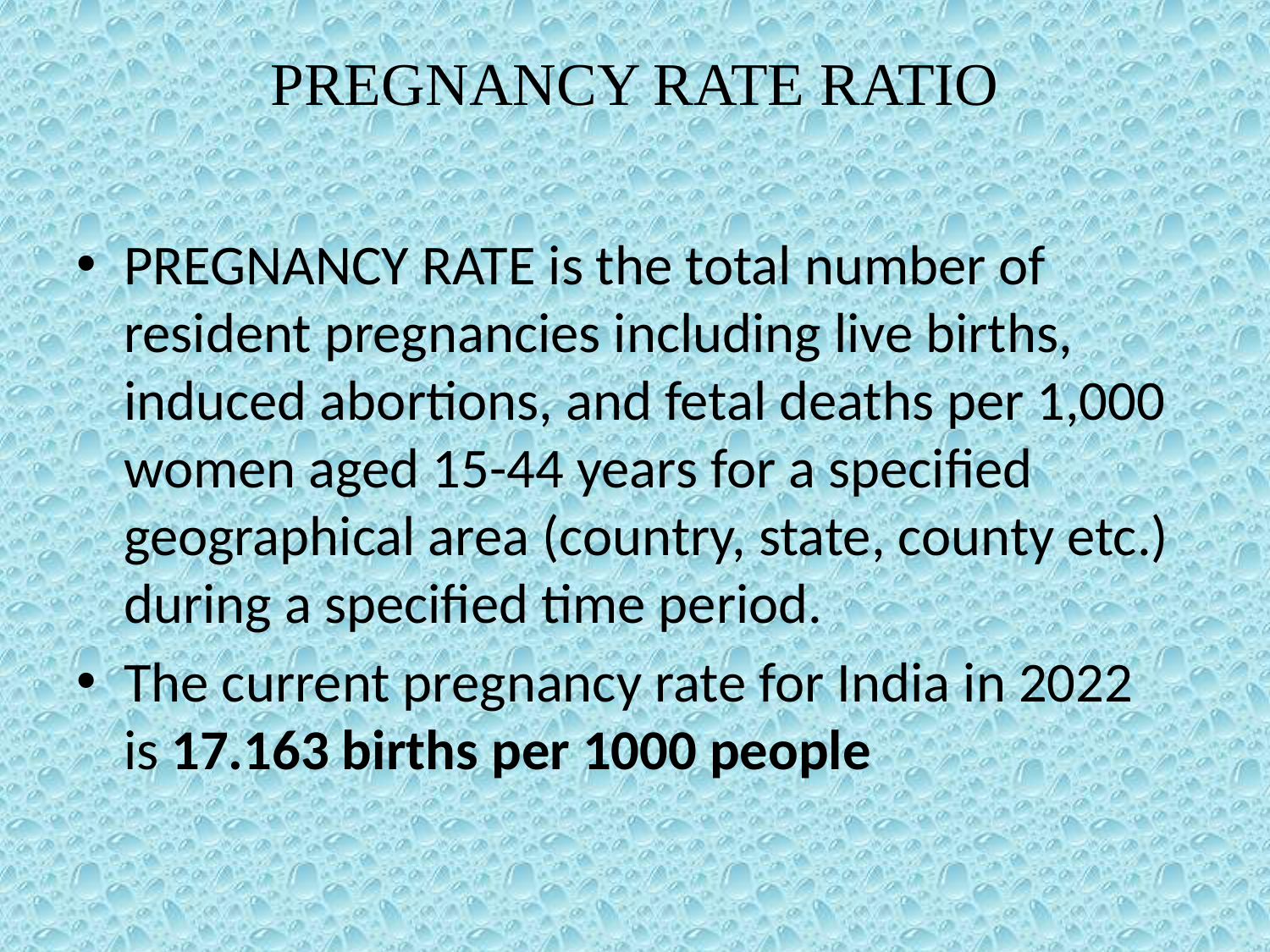

# PREGNANCY RATE RATIO
PREGNANCY RATE is the total number of resident pregnancies including live births, induced abortions, and fetal deaths per 1,000 women aged 15-44 years for a specified geographical area (country, state, county etc.) during a specified time period.
The current pregnancy rate for India in 2022 is 17.163 births per 1000 people